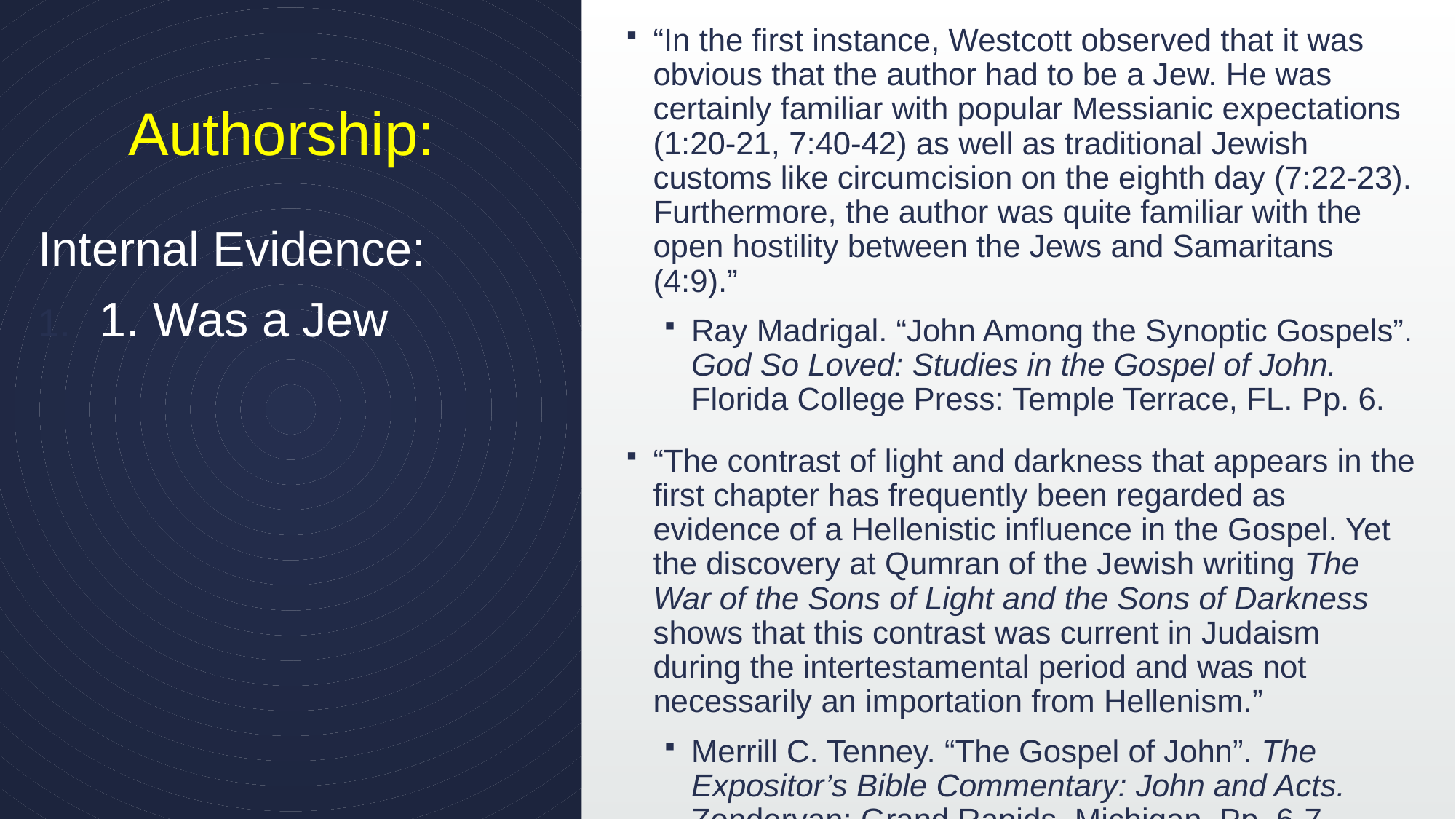

“In the first instance, Westcott observed that it was obvious that the author had to be a Jew. He was certainly familiar with popular Messianic expectations (1:20-21, 7:40-42) as well as traditional Jewish customs like circumcision on the eighth day (7:22-23). Furthermore, the author was quite familiar with the open hostility between the Jews and Samaritans (4:9).”
Ray Madrigal. “John Among the Synoptic Gospels”. God So Loved: Studies in the Gospel of John. Florida College Press: Temple Terrace, FL. Pp. 6.
“The contrast of light and darkness that appears in the first chapter has frequently been regarded as evidence of a Hellenistic influence in the Gospel. Yet the discovery at Qumran of the Jewish writing The War of the Sons of Light and the Sons of Darkness shows that this contrast was current in Judaism during the intertestamental period and was not necessarily an importation from Hellenism.”
Merrill C. Tenney. “The Gospel of John”. The Expositor’s Bible Commentary: John and Acts. Zondervan: Grand Rapids, Michigan. Pp. 6-7.
# Authorship:
Internal Evidence:
1. Was a Jew